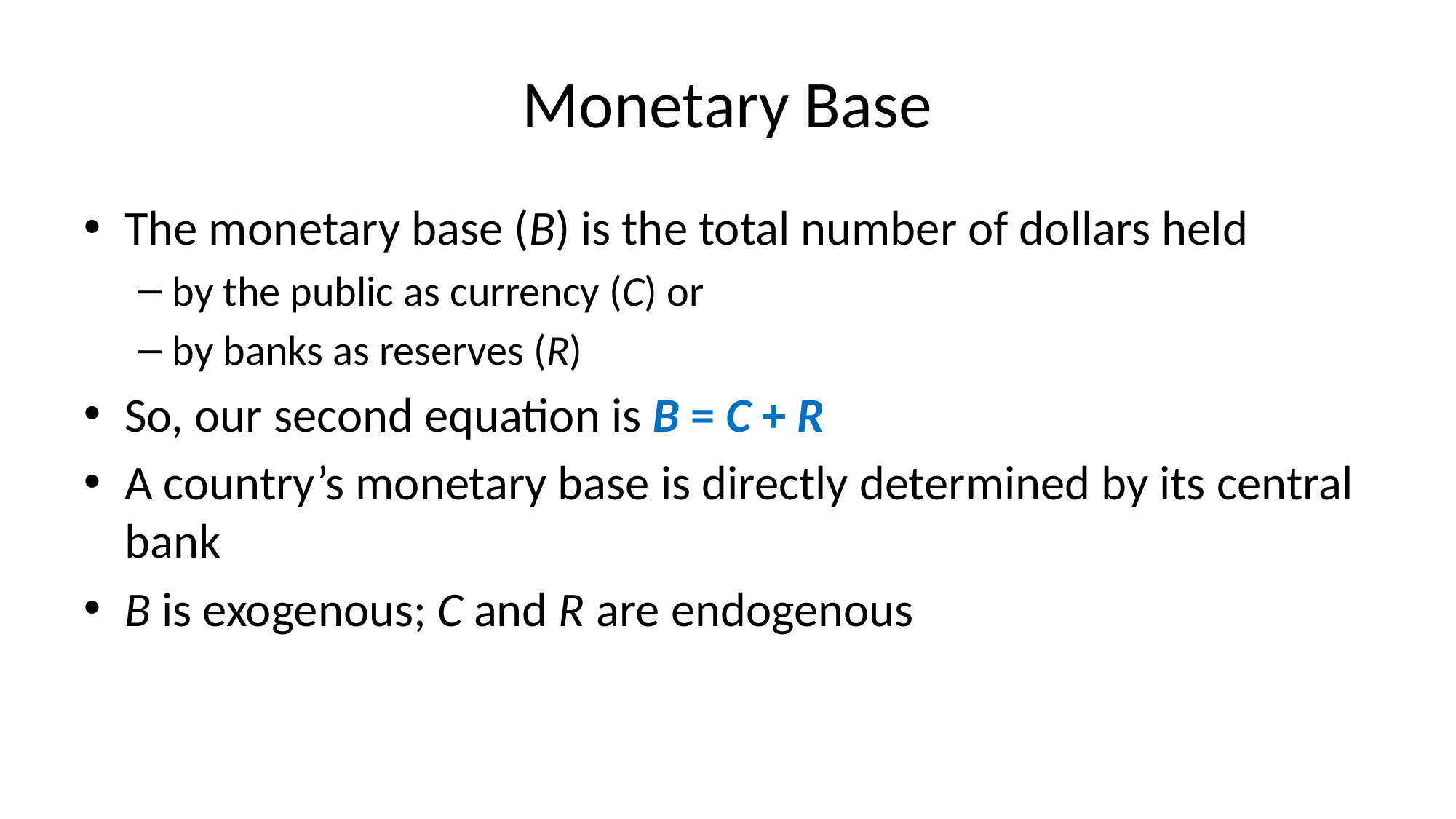

# Monetary Base
The monetary base (B) is the total number of dollars held
by the public as currency (C) or
by banks as reserves (R)
So, our second equation is B = C + R
A country’s monetary base is directly determined by its central bank
B is exogenous; C and R are endogenous